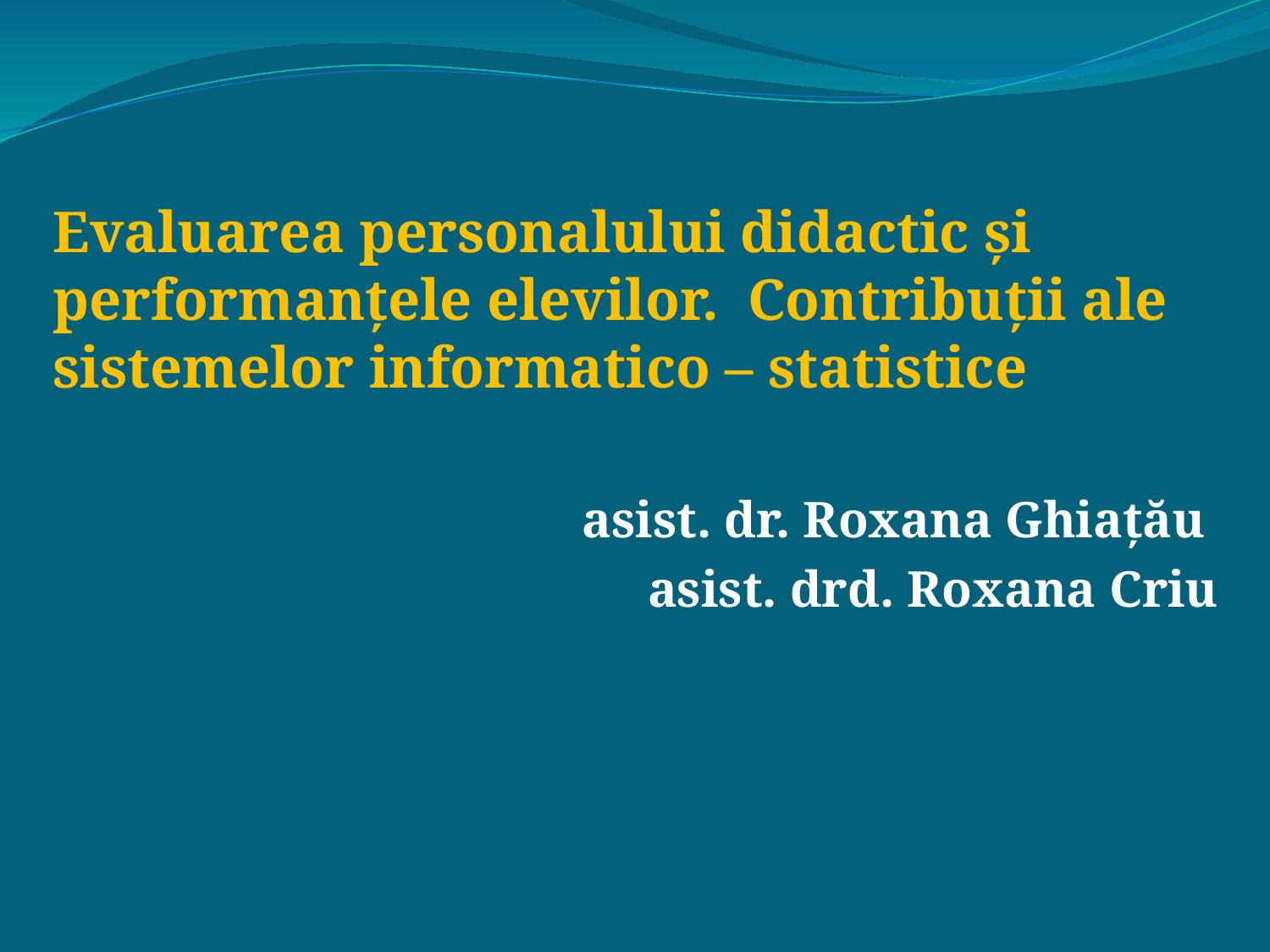

Evaluarea personalului didactic şi performanţele elevilor.  Contribuţii ale sistemelor informatico – statistice

 asist. dr. Roxana Ghiaţău
asist. drd. Roxana Criu
#